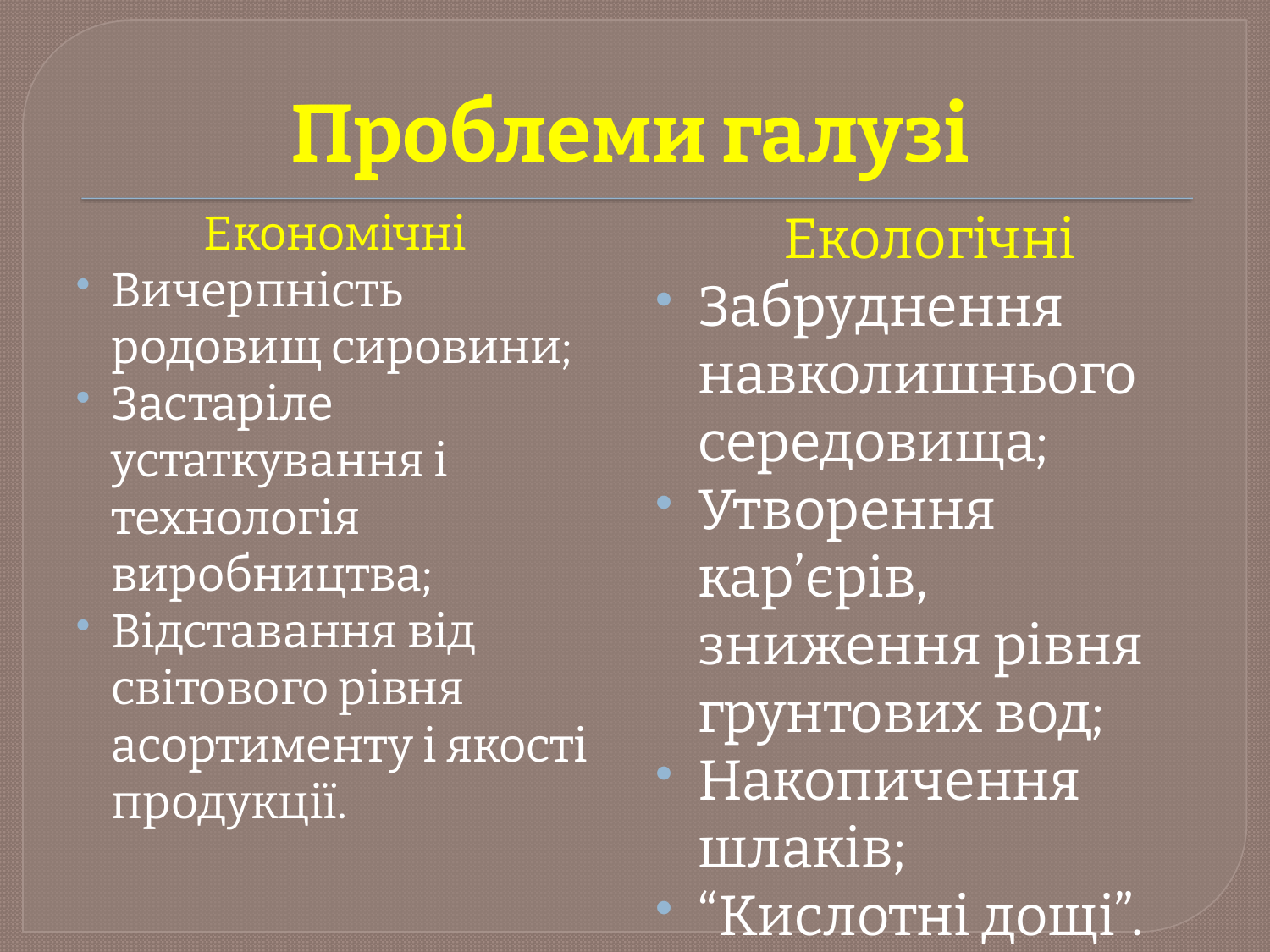

# Проблеми галузі
Економічні
Вичерпність родовищ сировини;
Застаріле устаткування і технологія виробництва;
Відставання від світового рівня асортименту і якості продукції.

 Екологічні
Забруднення навколишнього середовища;
Утворення кар’єрів, зниження рівня грунтових вод;
Накопичення шлаків;
“Кислотні дощі”.